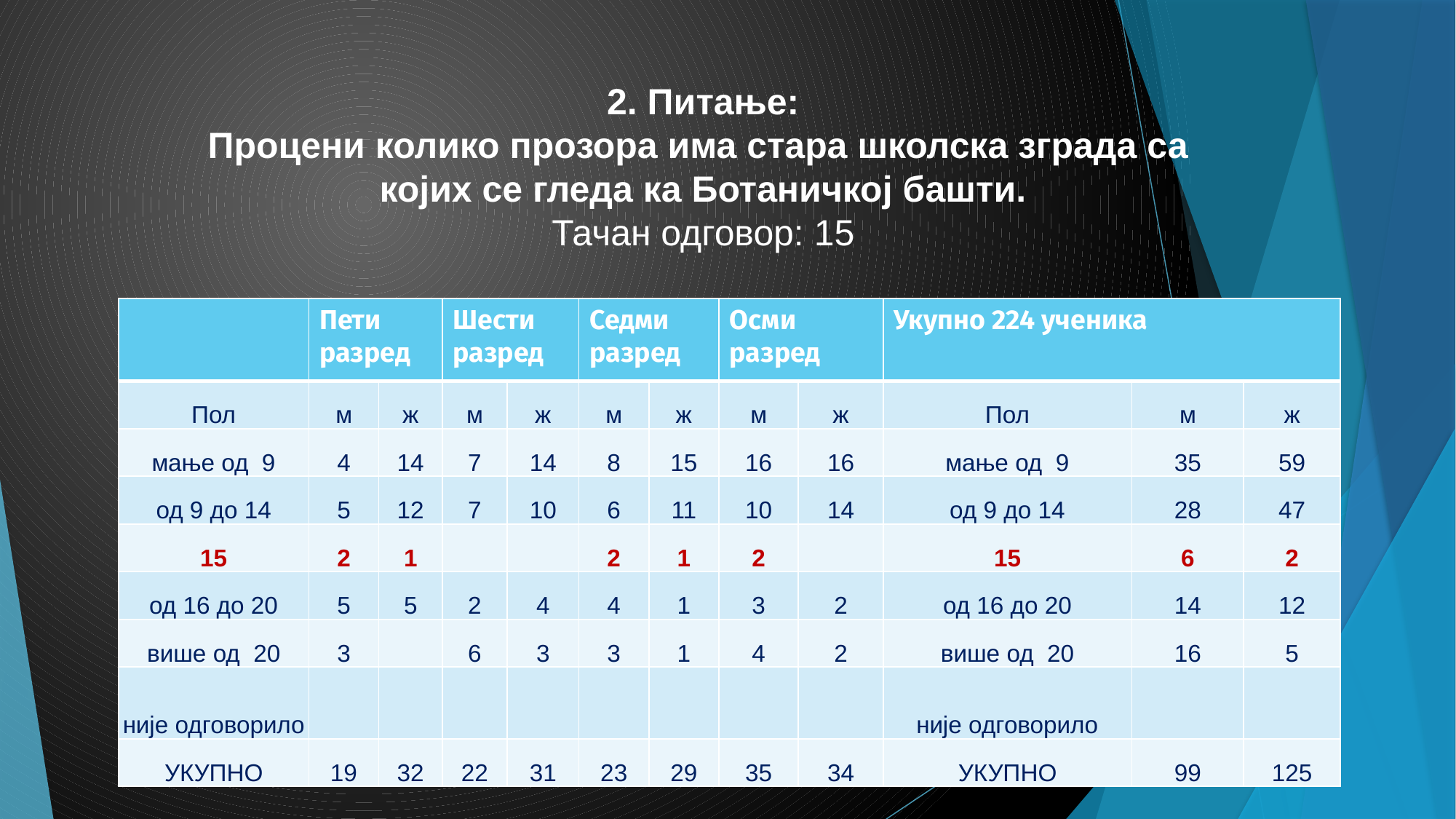

# 2. Питање: Процени колико прозора има стара школска зграда са којих се гледа ка Ботаничкој башти. Тачан одговор: 15
|  | Пети разред |  | Шести разред |  | Седми разред |  | Осми разред |  | Укупно 224 ученика |  |  |
| --- | --- | --- | --- | --- | --- | --- | --- | --- | --- | --- | --- |
| Пол | м | ж | м | ж | м | ж | м | ж | Пол | м | ж |
| мање од 9 | 4 | 14 | 7 | 14 | 8 | 15 | 16 | 16 | мање од 9 | 35 | 59 |
| од 9 до 14 | 5 | 12 | 7 | 10 | 6 | 11 | 10 | 14 | од 9 до 14 | 28 | 47 |
| 15 | 2 | 1 |  |  | 2 | 1 | 2 |  | 15 | 6 | 2 |
| од 16 до 20 | 5 | 5 | 2 | 4 | 4 | 1 | 3 | 2 | од 16 до 20 | 14 | 12 |
| више од 20 | 3 |  | 6 | 3 | 3 | 1 | 4 | 2 | више од 20 | 16 | 5 |
| није одговорило |  |  |  |  |  |  |  |  | није одговорило |  |  |
| УКУПНО | 19 | 32 | 22 | 31 | 23 | 29 | 35 | 34 | УКУПНО | 99 | 125 |